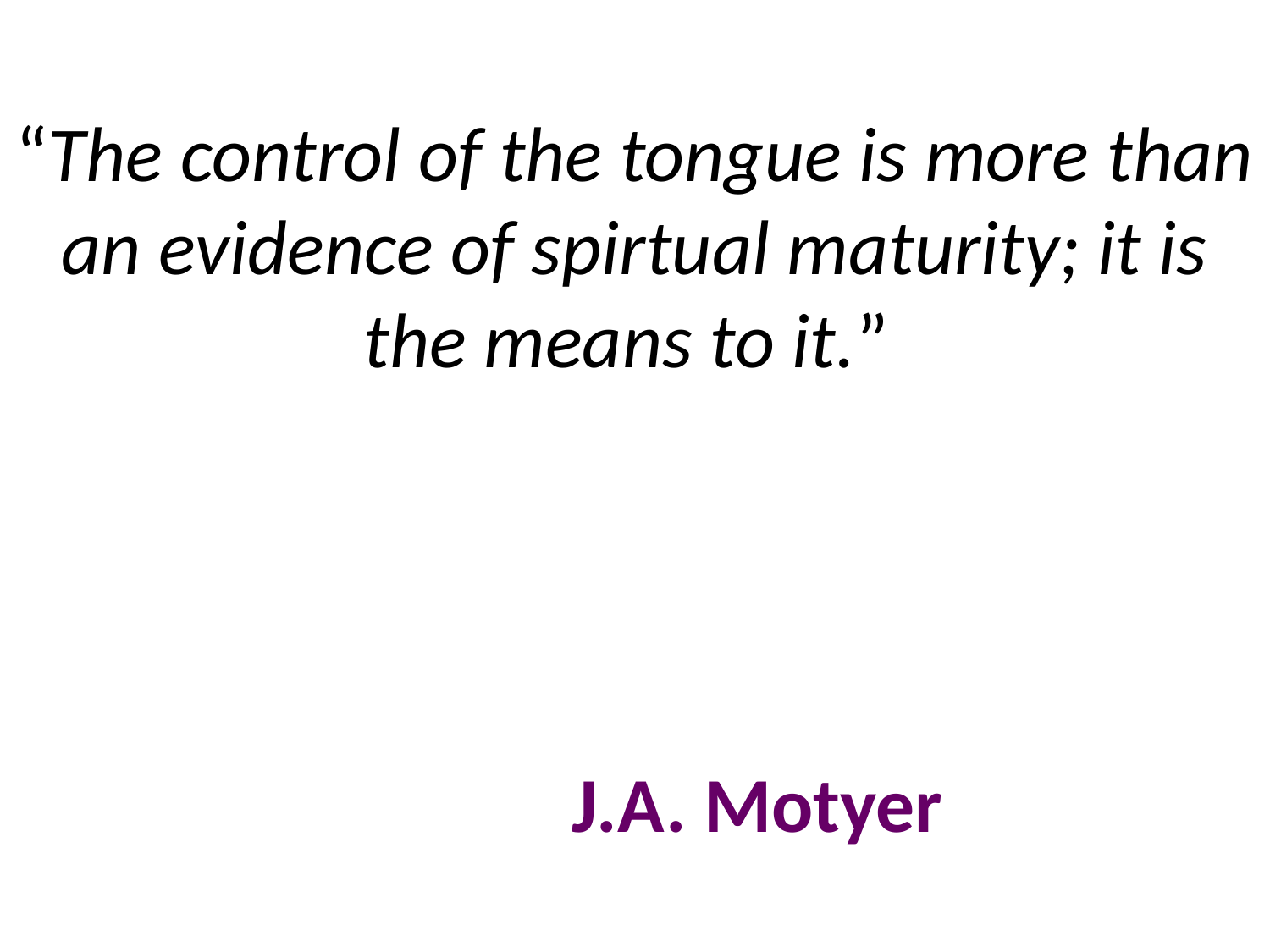

# “The control of the tongue is more than an evidence of spirtual maturity; it is the means to it.” J.A. Motyer